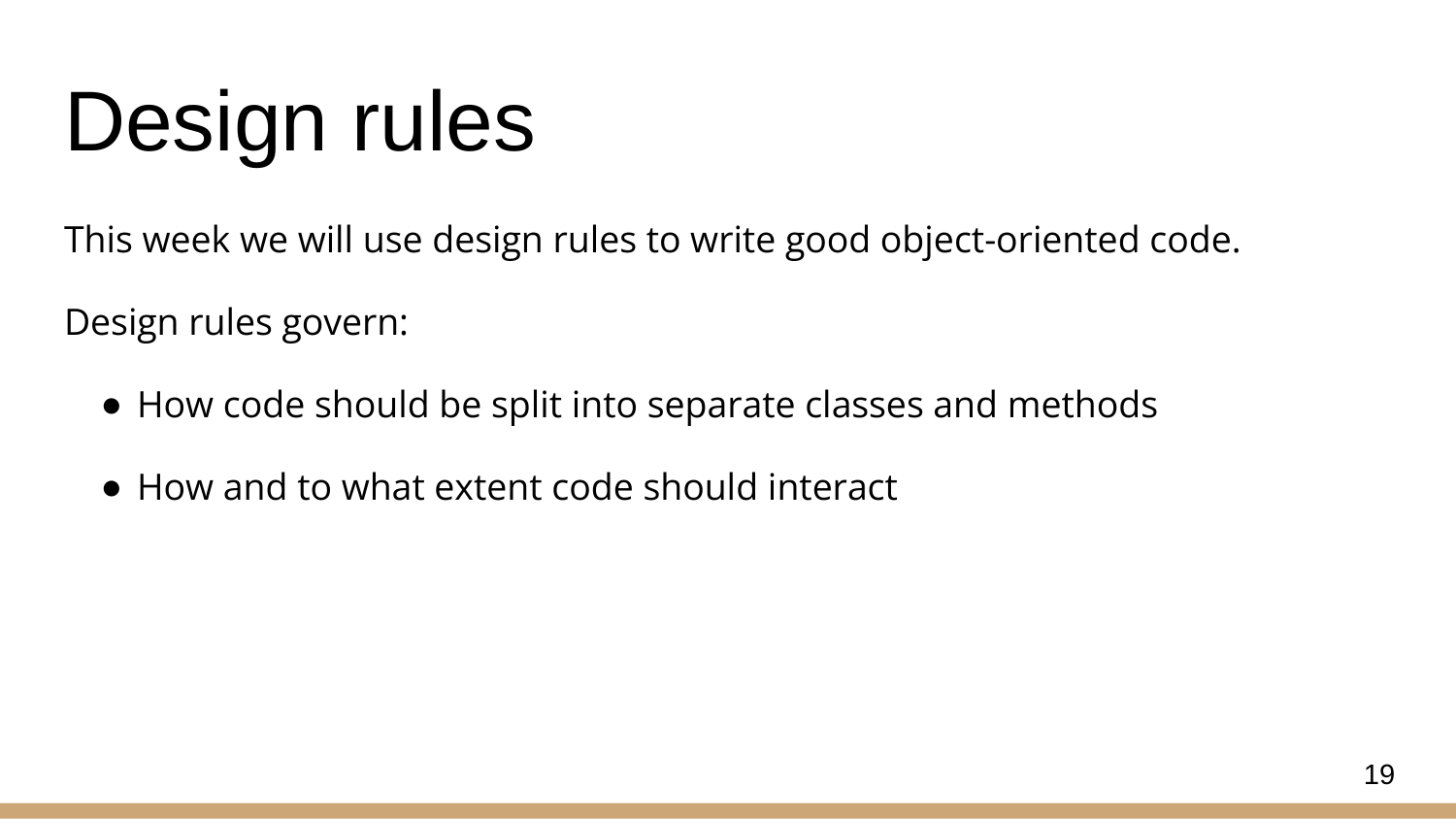

# Design rules
This week we will use design rules to write good object-oriented code.
Design rules govern:
How code should be split into separate classes and methods
How and to what extent code should interact
19